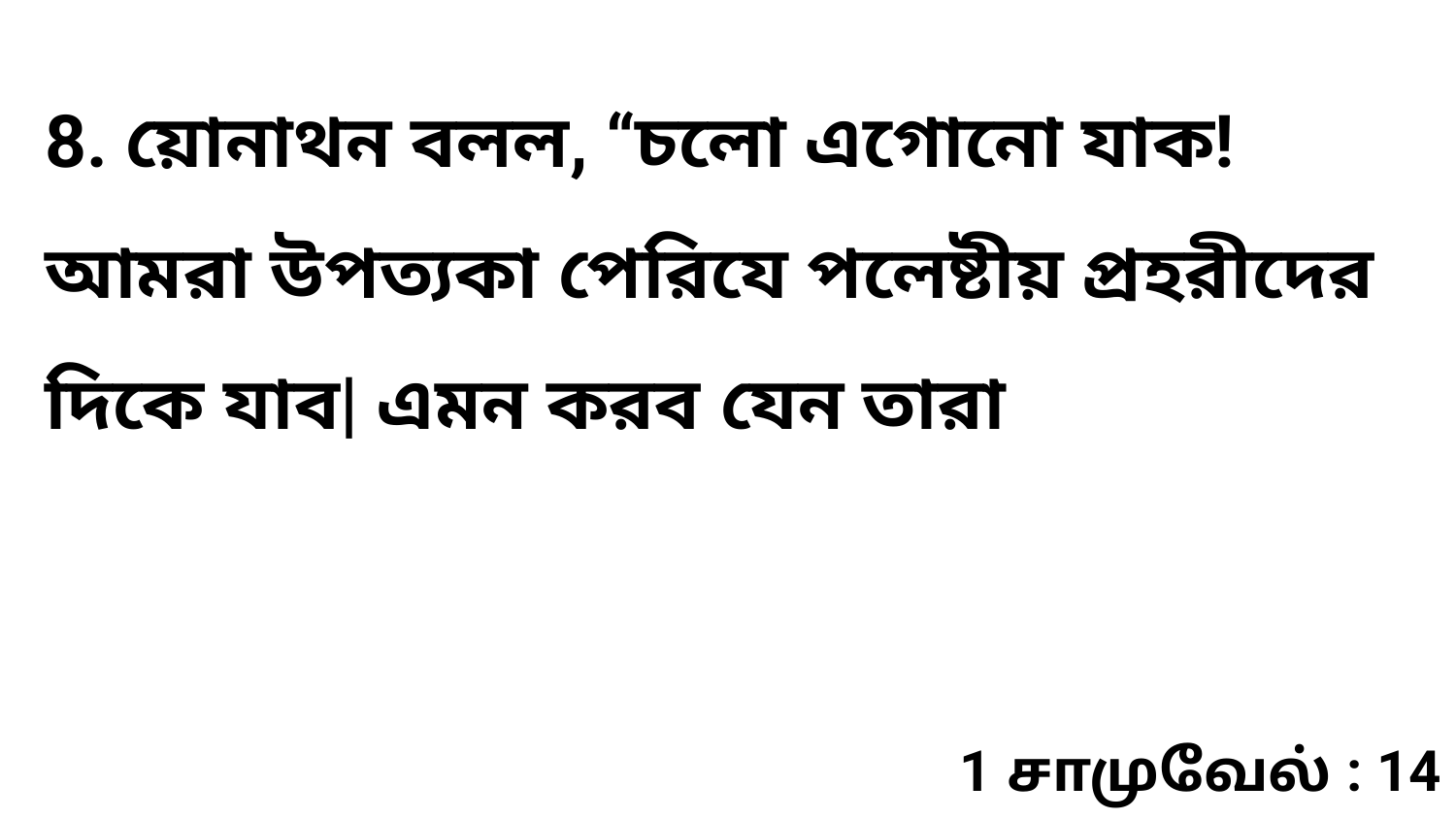

8. য়োনাথন বলল, “চলো এগোনো যাক! আমরা উপত্যকা পেরিযে পলেষ্টীয় প্রহরীদের দিকে যাব| এমন করব যেন তারা
1 சாமுவேல் : 14